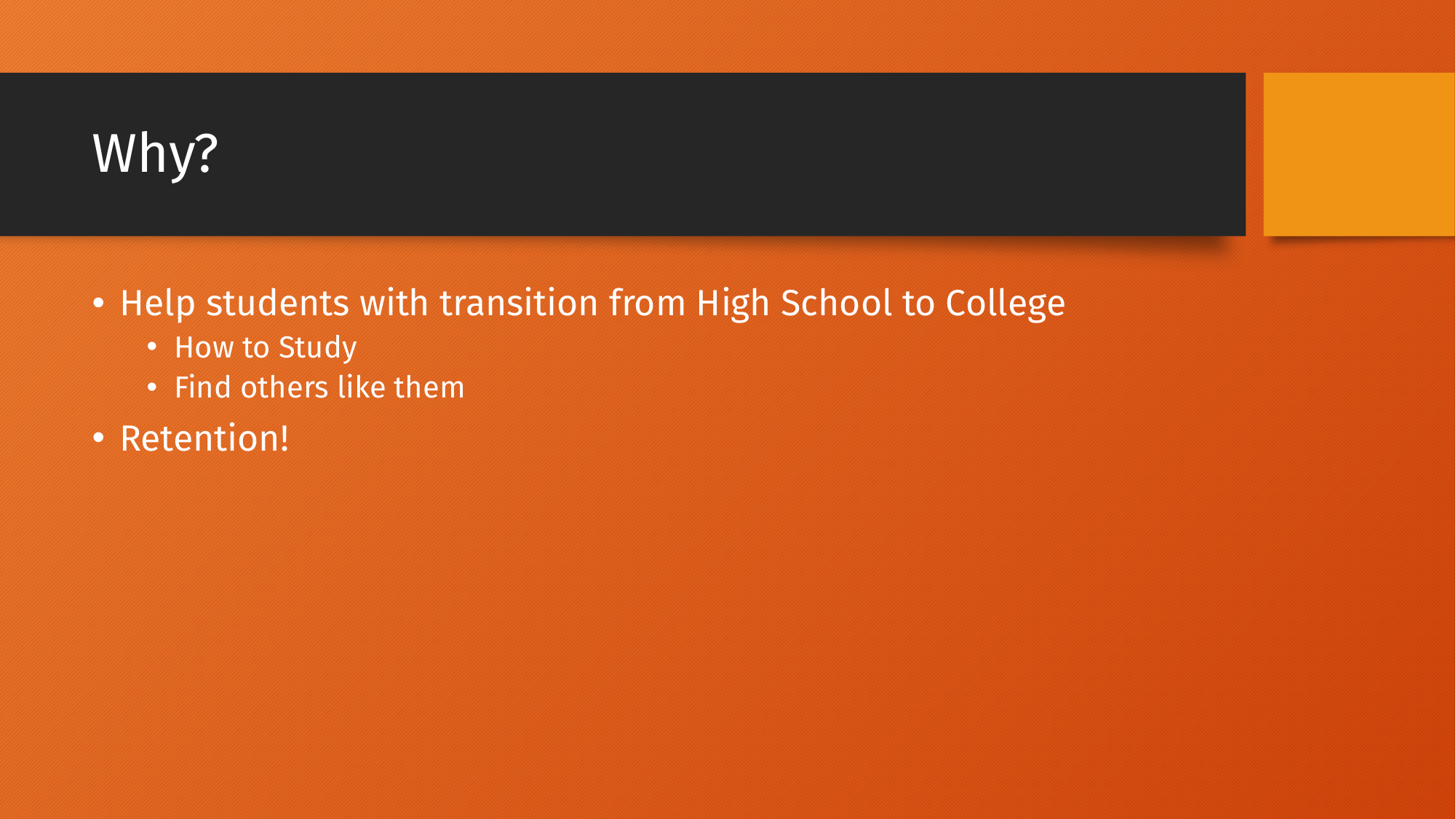

# Why?
Help students with transition from High School to College
How to Study
Find others like them
Retention!